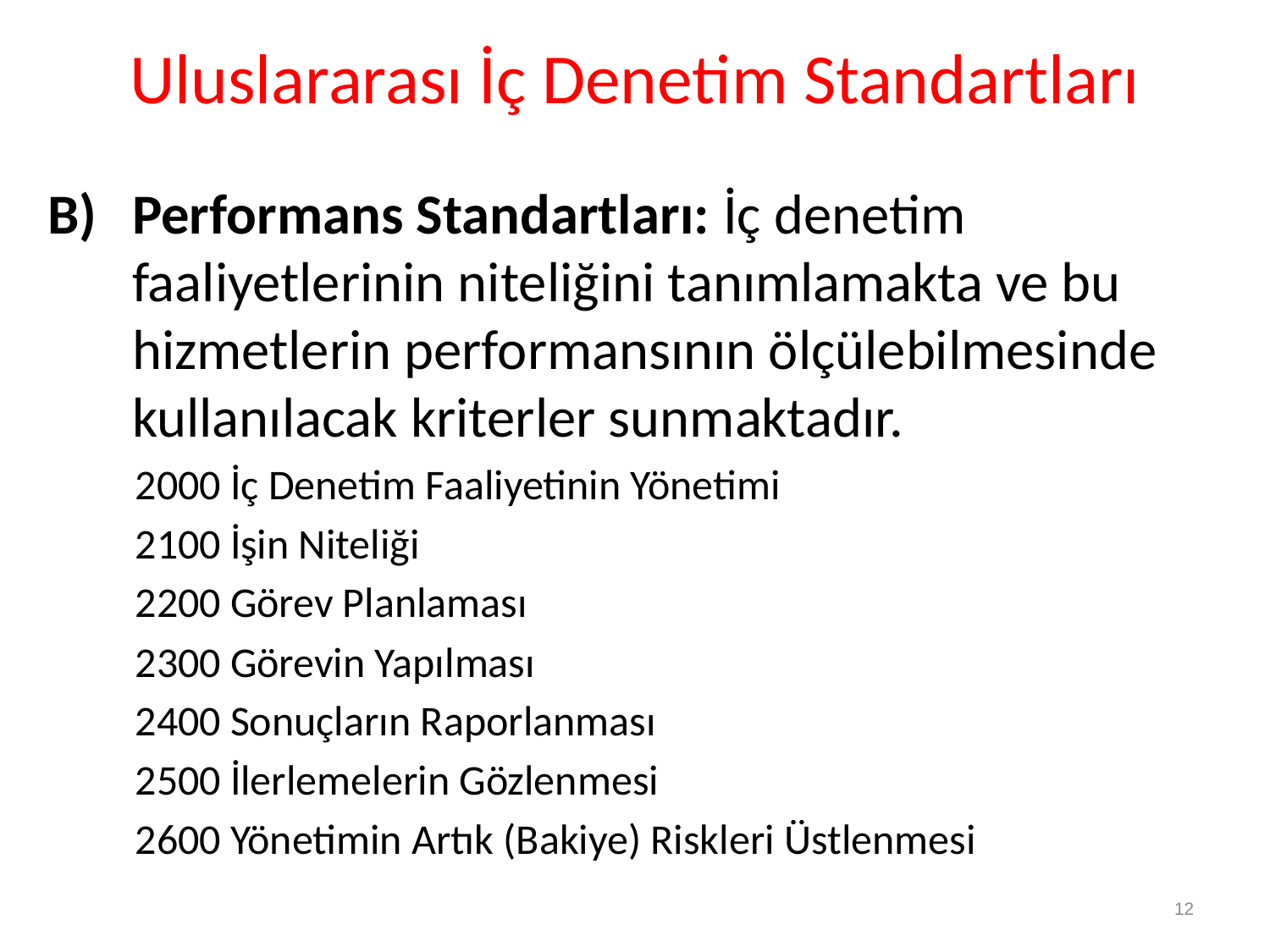

# Uluslararası İç Denetim Standartları
B) 	Performans Standartları: İç denetim faaliyetlerinin niteliğini tanımlamakta ve bu hizmetlerin performansının ölçülebilmesinde kullanılacak kriterler sunmaktadır.
2000 İç Denetim Faaliyetinin Yönetimi
2100 İşin Niteliği
2200 Görev Planlaması
2300 Görevin Yapılması
2400 Sonuçların Raporlanması
2500 İlerlemelerin Gözlenmesi
2600 Yönetimin Artık (Bakiye) Riskleri Üstlenmesi
12